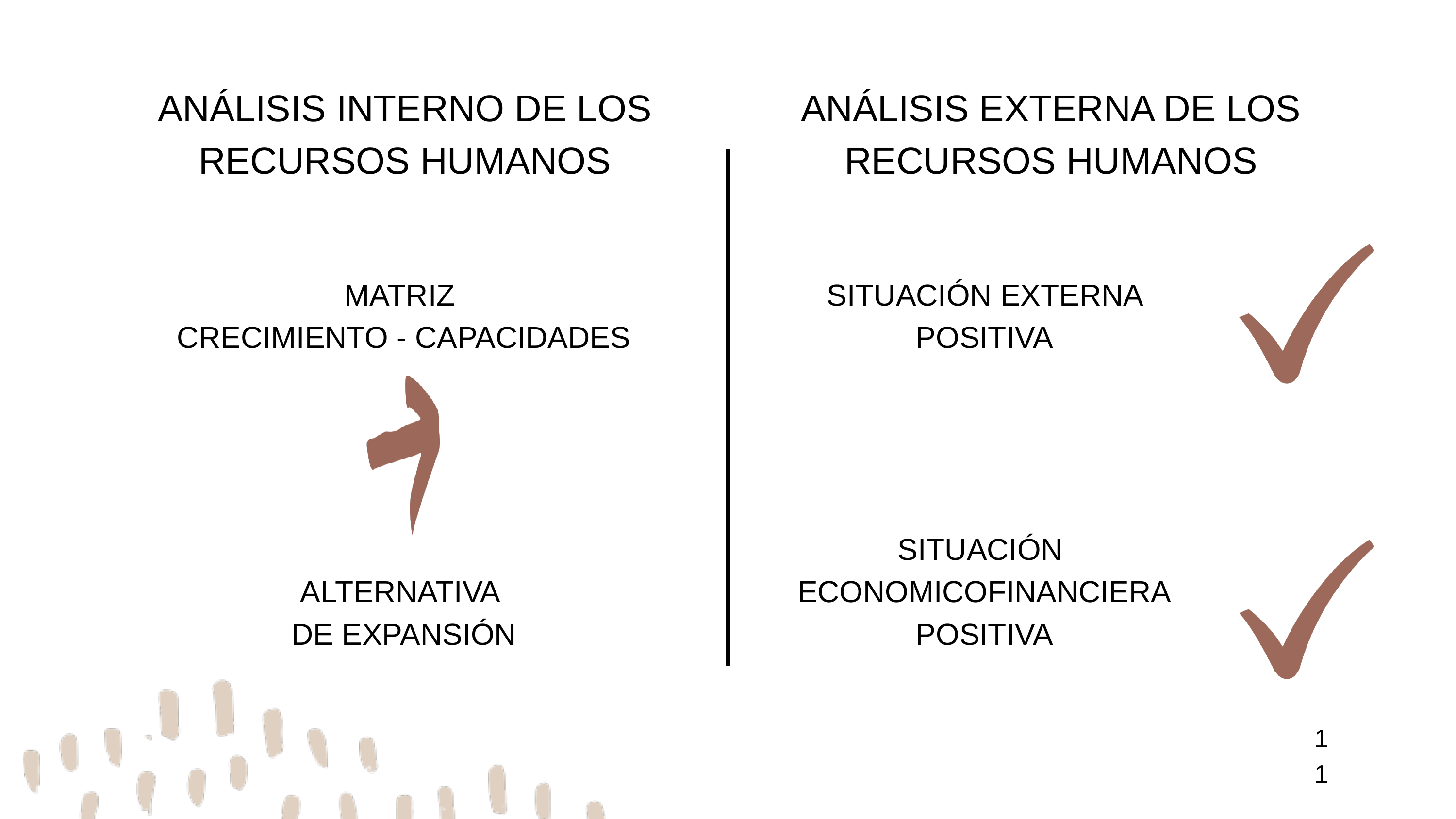

ANÁLISIS INTERNO DE LOS RECURSOS HUMANOS
ANÁLISIS EXTERNA DE LOS RECURSOS HUMANOS

MATRIZ
CRECIMIENTO - CAPACIDADES
SITUACIÓN EXTERNA POSITIVA

SITUACIÓN
ECONOMICOFINANCIERA
POSITIVA

ALTERNATIVA
DE EXPANSIÓN

11